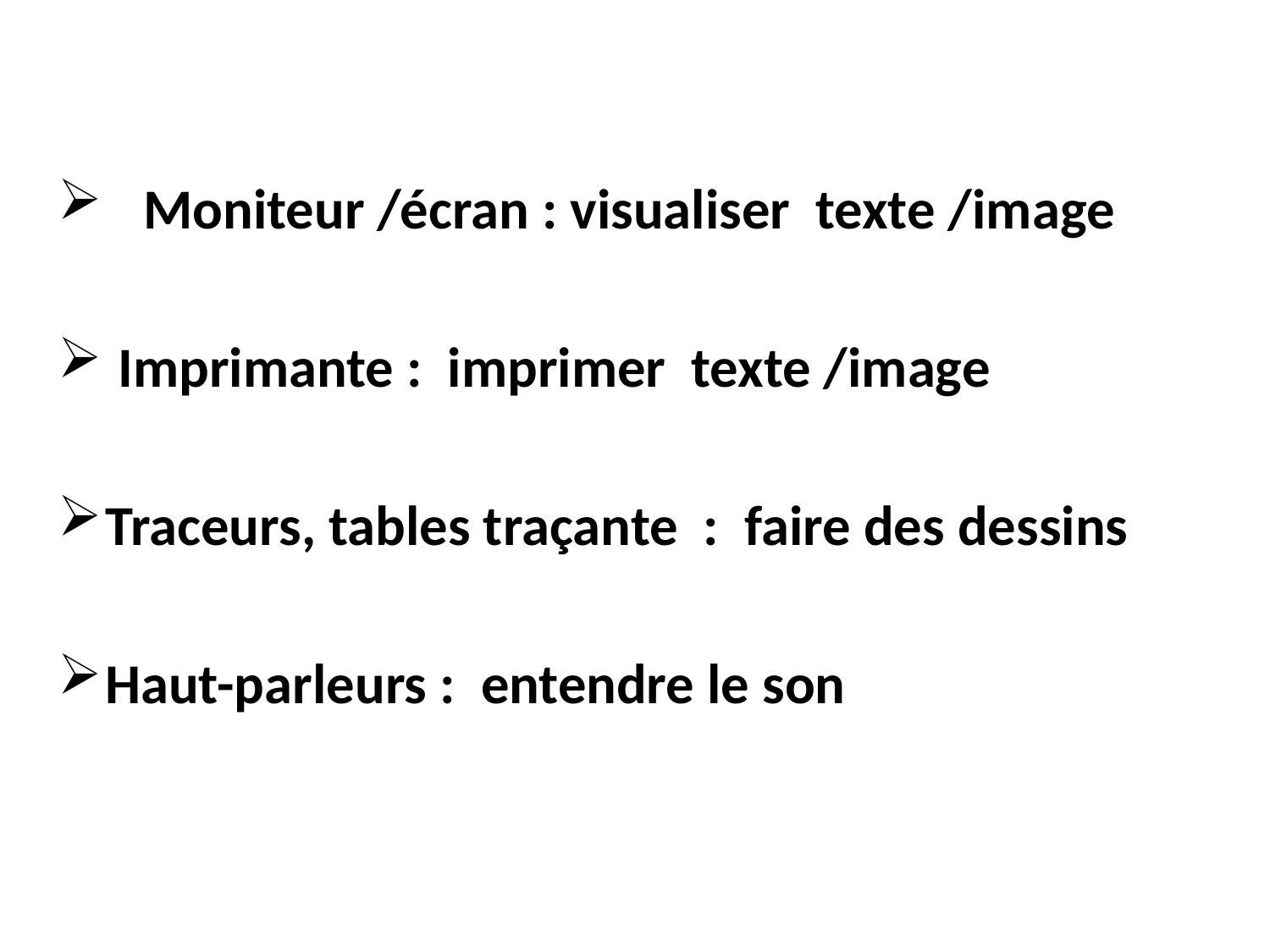

Moniteur /écran : visualiser  texte /image

 Imprimante :  imprimer  texte /image

Traceurs, tables traçante  :  faire des dessins

Haut-parleurs :  entendre le son